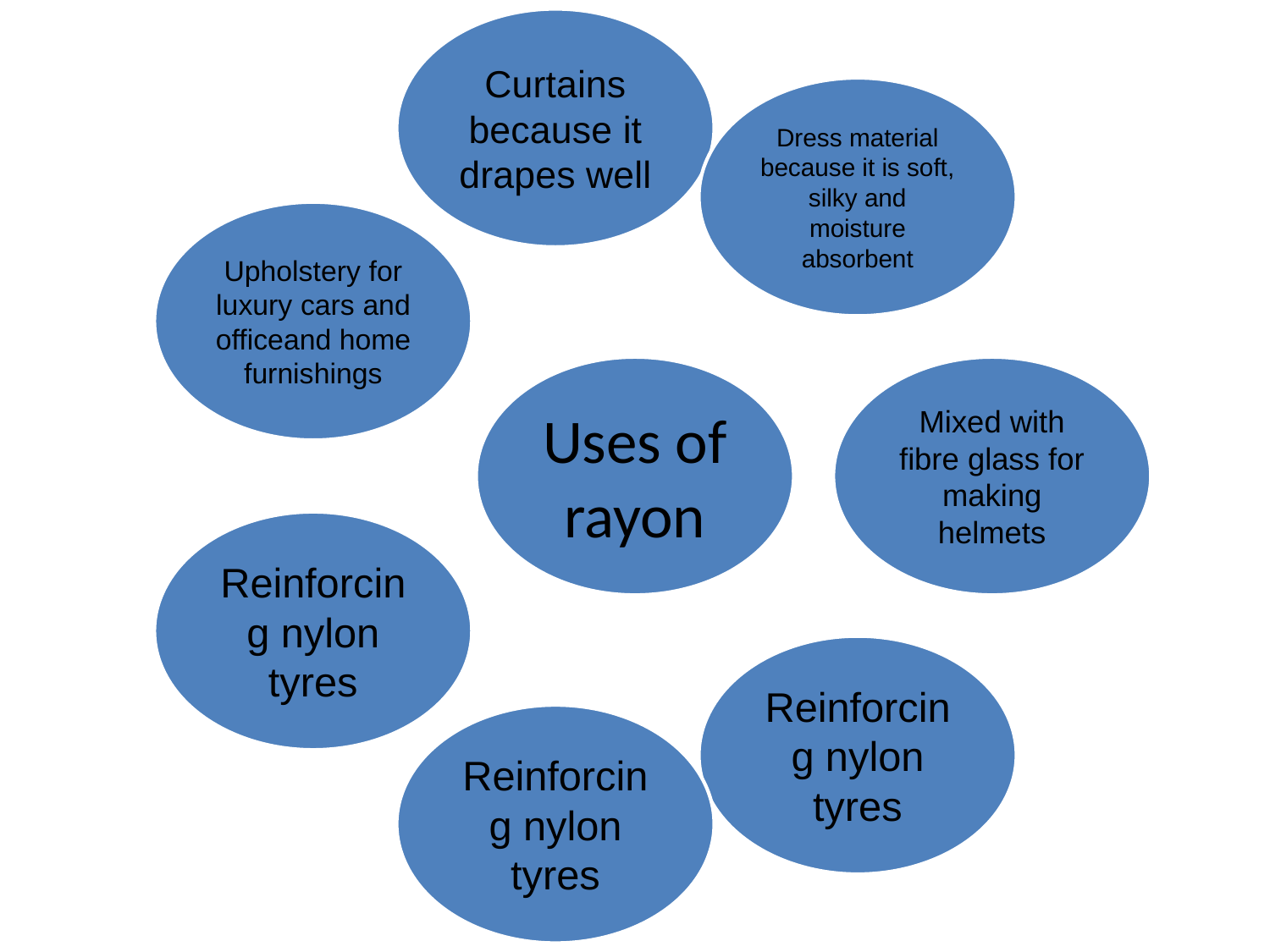

Uses of rayon
Dress material because it is soft, silky and moisture absorbent
Curtains because it drapes well
Upholstery for luxury cars and officeand home furnishings
Reinforcing nylon tyres
Reinforcing nylon tyres
Reinforcing nylon tyres
Mixed with fibre glass for making helmets